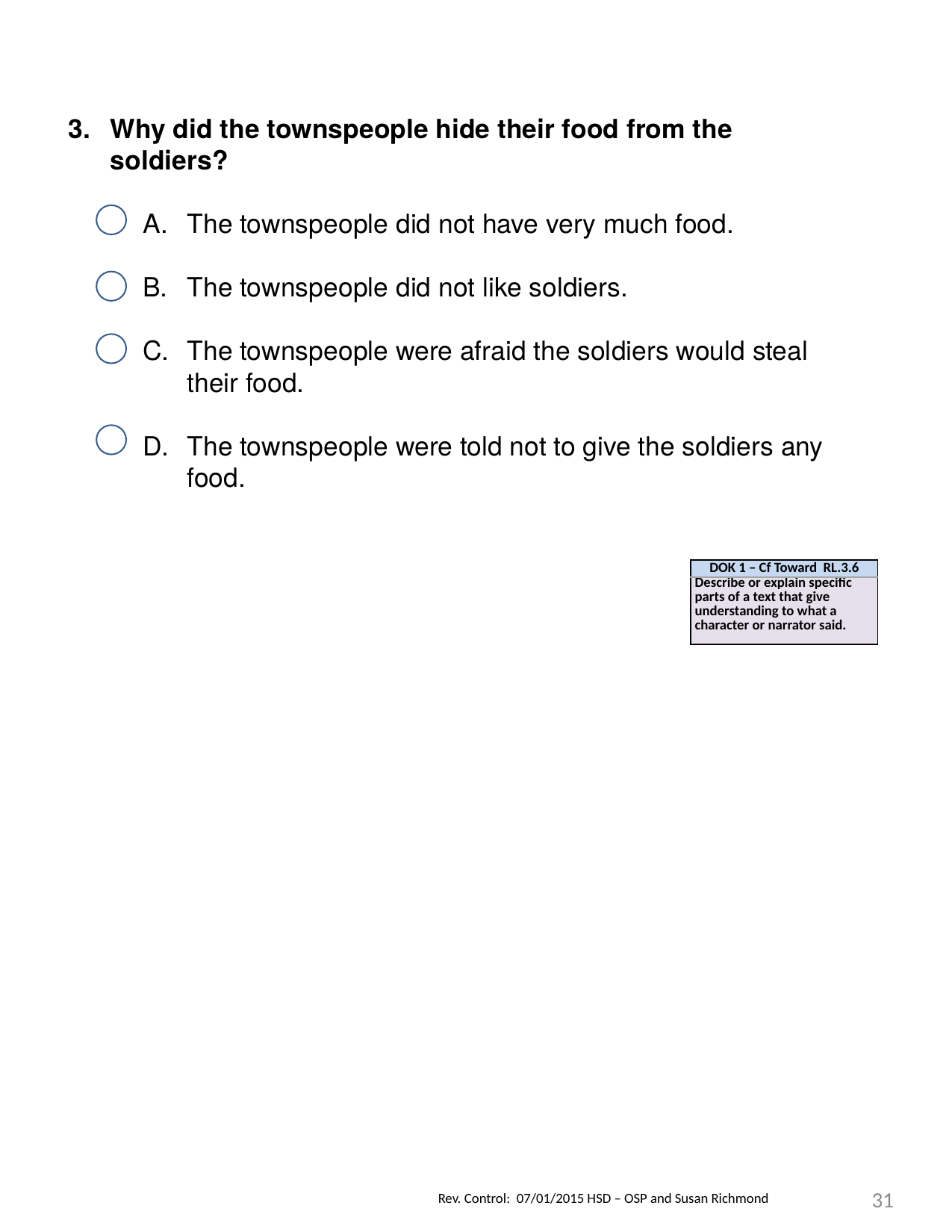

Why did the townspeople hide their food from the soldiers?

The townspeople did not have very much food.

The townspeople did not like soldiers.

The townspeople were afraid the soldiers would steal their food.

The townspeople were told not to give the soldiers any food.

| DOK 1 – Cf Toward RL.3.6 |  |
| --- | --- |
| Describe or explain specific parts of a text that give understanding to what a character or narrator said. |  |
31